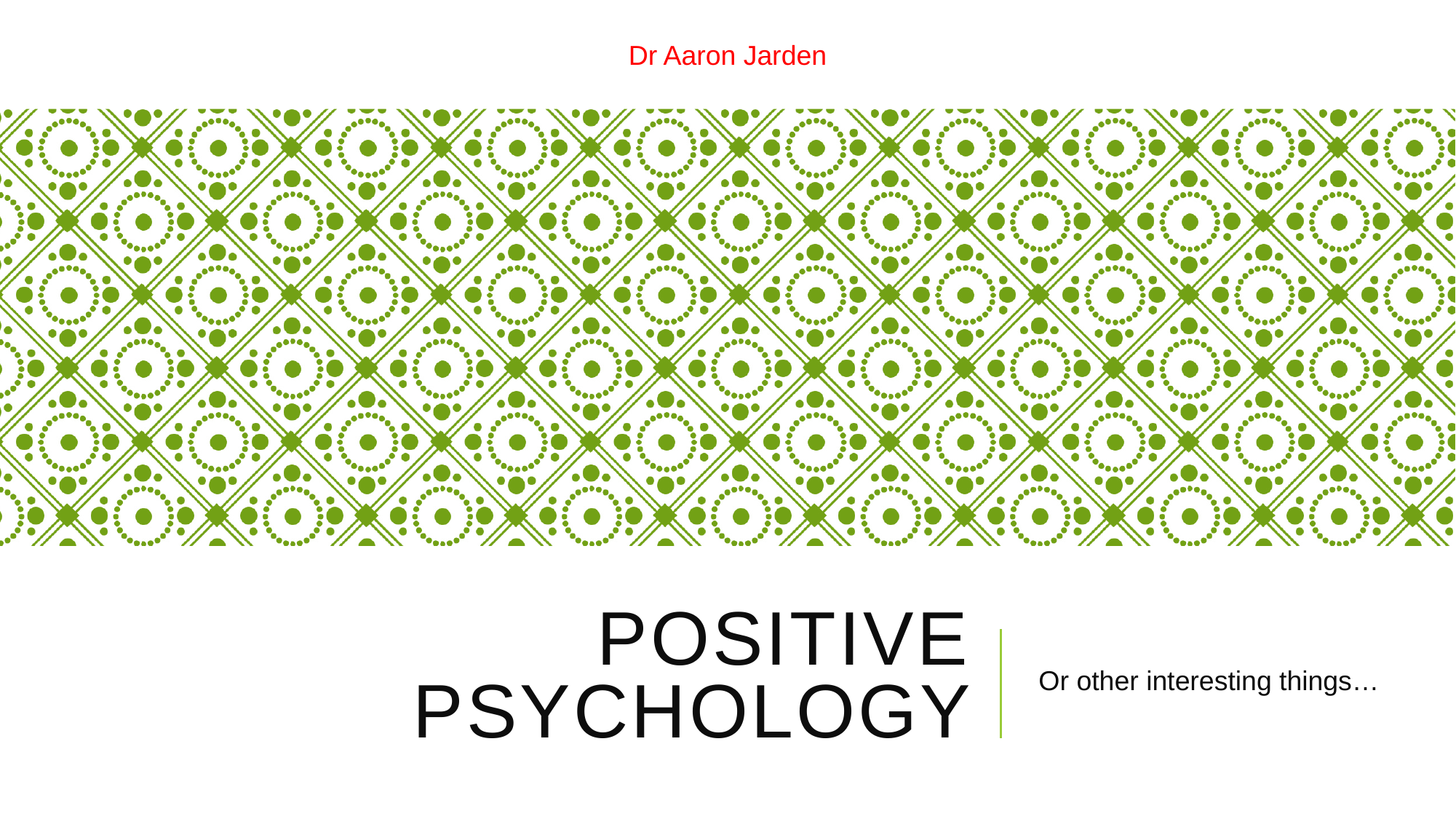

Dr Aaron Jarden

# Positive Psychology
Or other interesting things…